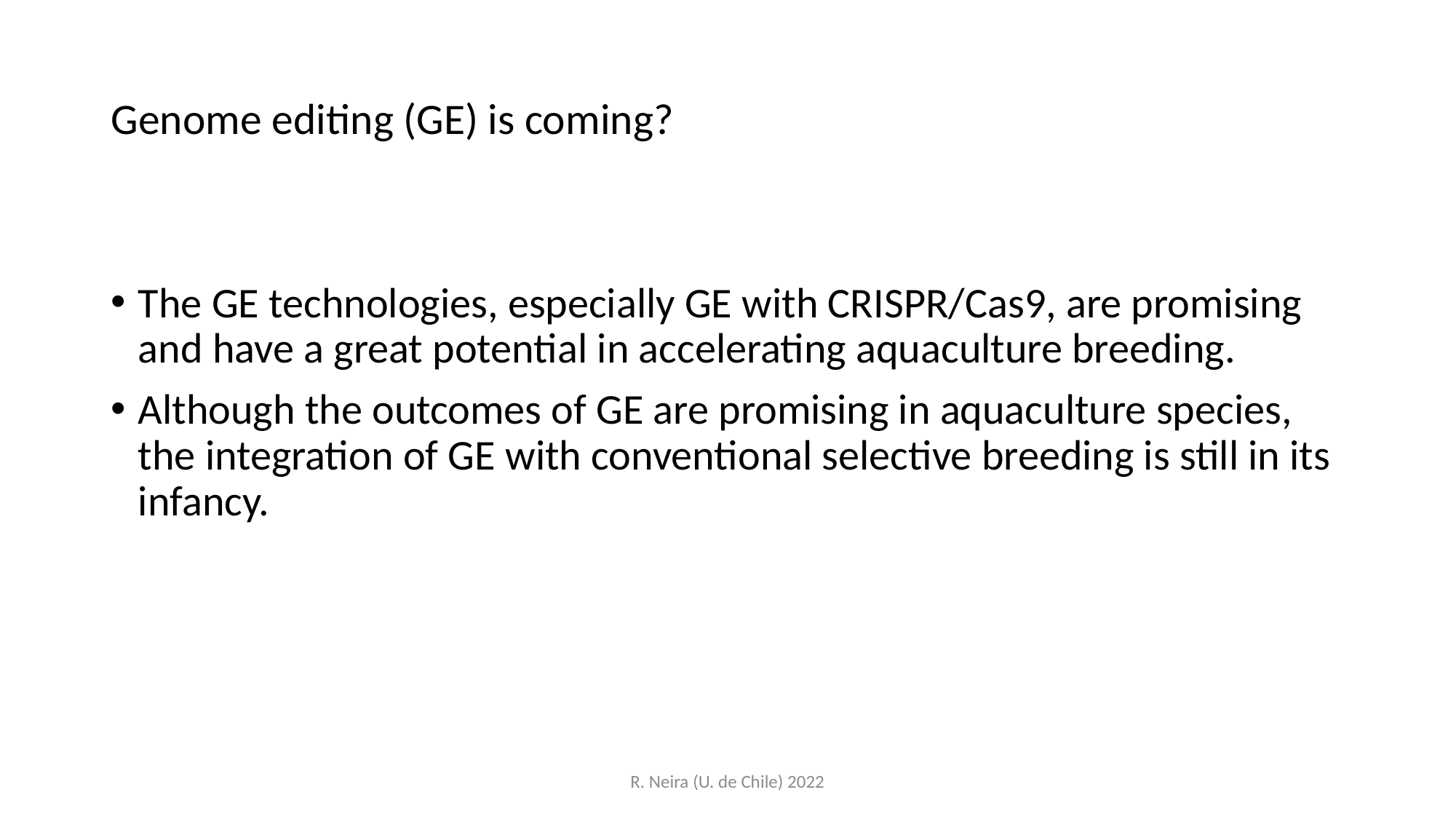

# Genome editing (GE) is coming?
The GE technologies, especially GE with CRISPR/Cas9, are promising and have a great potential in accelerating aquaculture breeding.
Although the outcomes of GE are promising in aquaculture species, the integration of GE with conventional selective breeding is still in its infancy.
R. Neira (U. de Chile) 2022